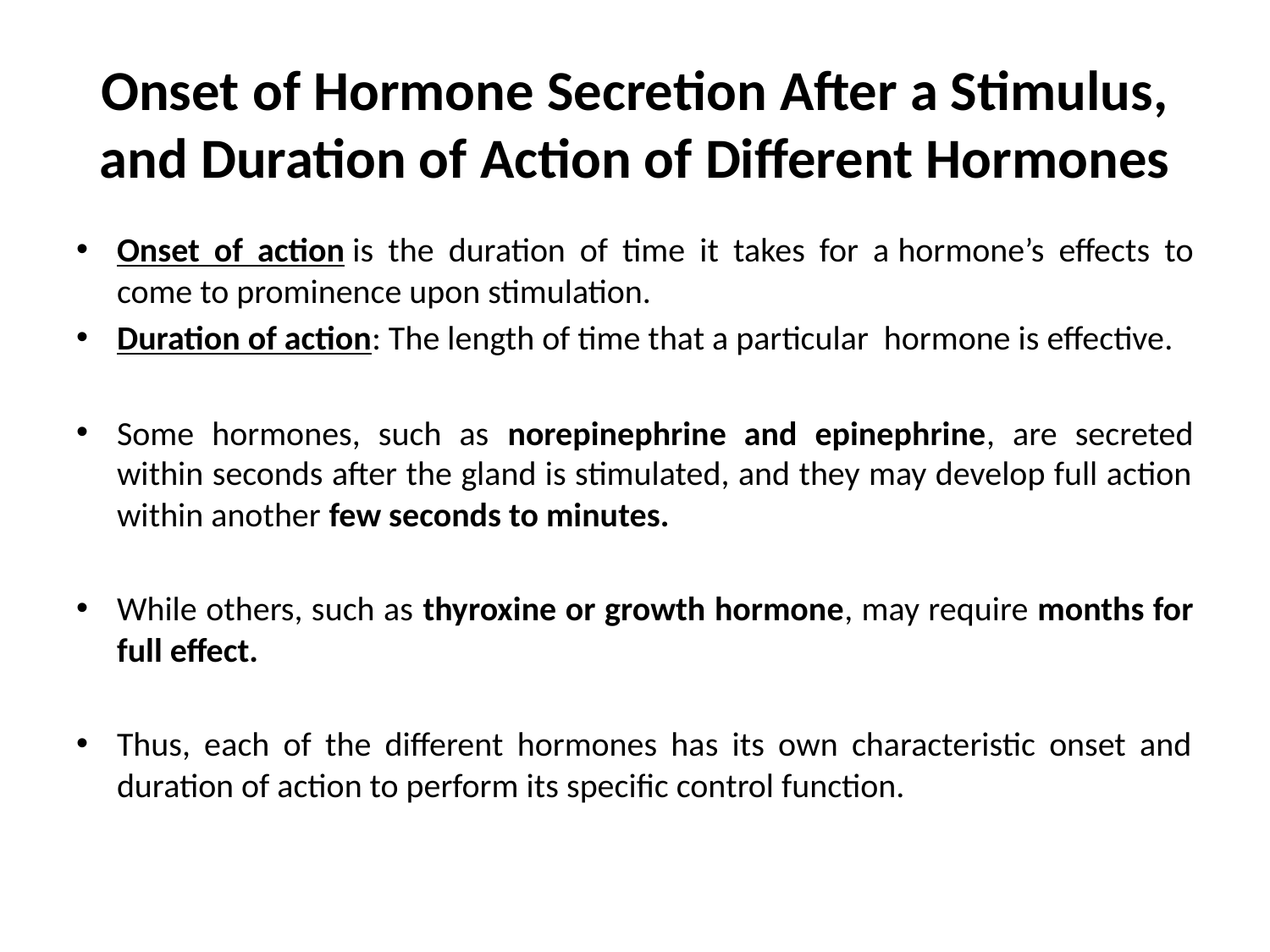

# Onset of Hormone Secretion After a Stimulus, and Duration of Action of Different Hormones
Onset of action is the duration of time it takes for a hormone’s effects to come to prominence upon stimulation.
Duration of action: The length of time that a particular  hormone is effective.

Some hormones, such as norepinephrine and epinephrine, are secreted within seconds after the gland is stimulated, and they may develop full action within another few seconds to minutes.

While others, such as thyroxine or growth hormone, may require months for full effect.

Thus, each of the different hormones has its own characteristic onset and duration of action to perform its specific control function.